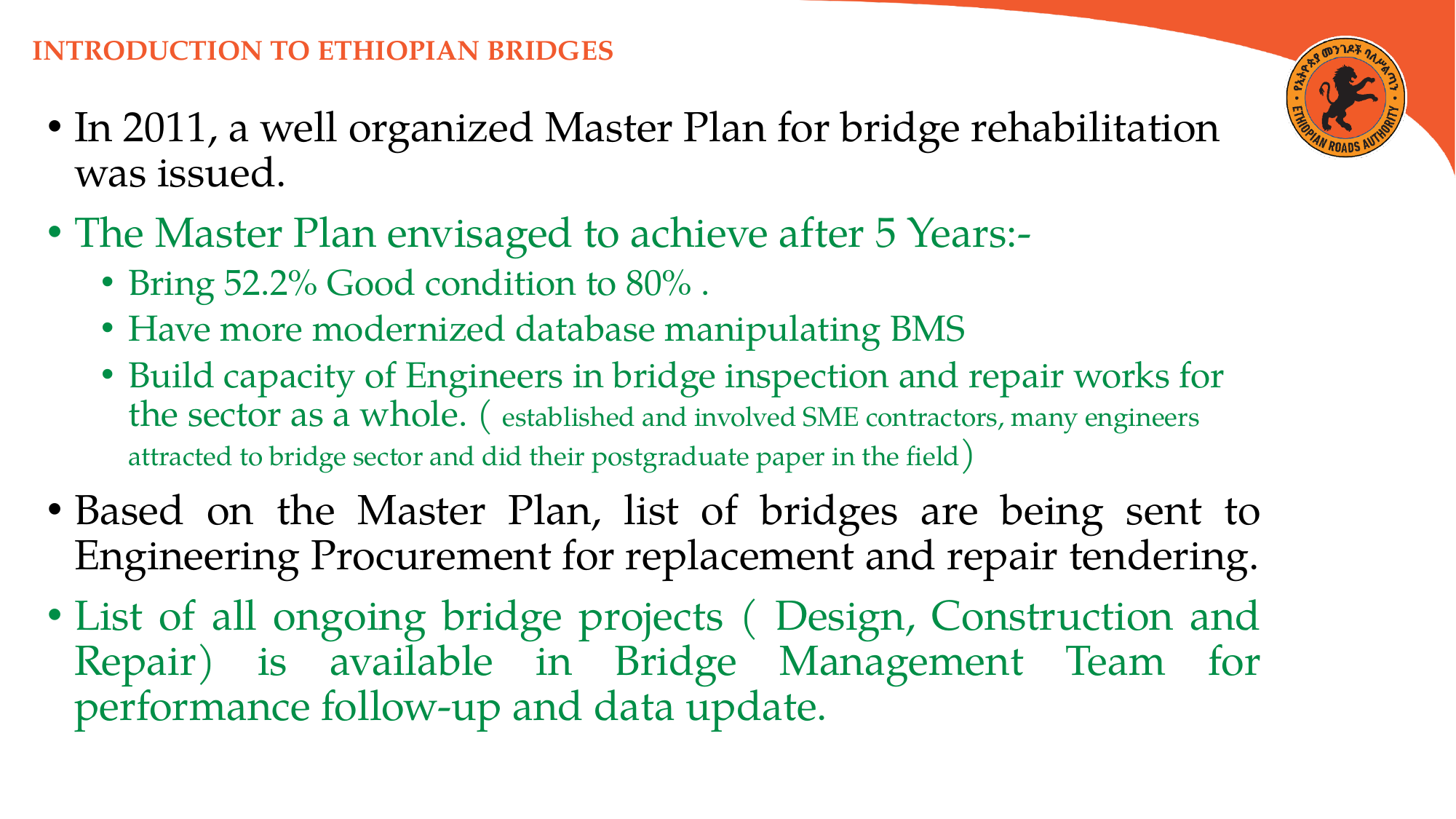

INTRODUCTION TO ETHIOPIAN BRIDGES
In 2011, a well organized Master Plan for bridge rehabilitation was issued.
The Master Plan envisaged to achieve after 5 Years:-
Bring 52.2% Good condition to 80% .
Have more modernized database manipulating BMS
Build capacity of Engineers in bridge inspection and repair works for the sector as a whole. ( established and involved SME contractors, many engineers attracted to bridge sector and did their postgraduate paper in the field)
Based on the Master Plan, list of bridges are being sent to Engineering Procurement for replacement and repair tendering.
List of all ongoing bridge projects ( Design, Construction and Repair) is available in Bridge Management Team for performance follow-up and data update.